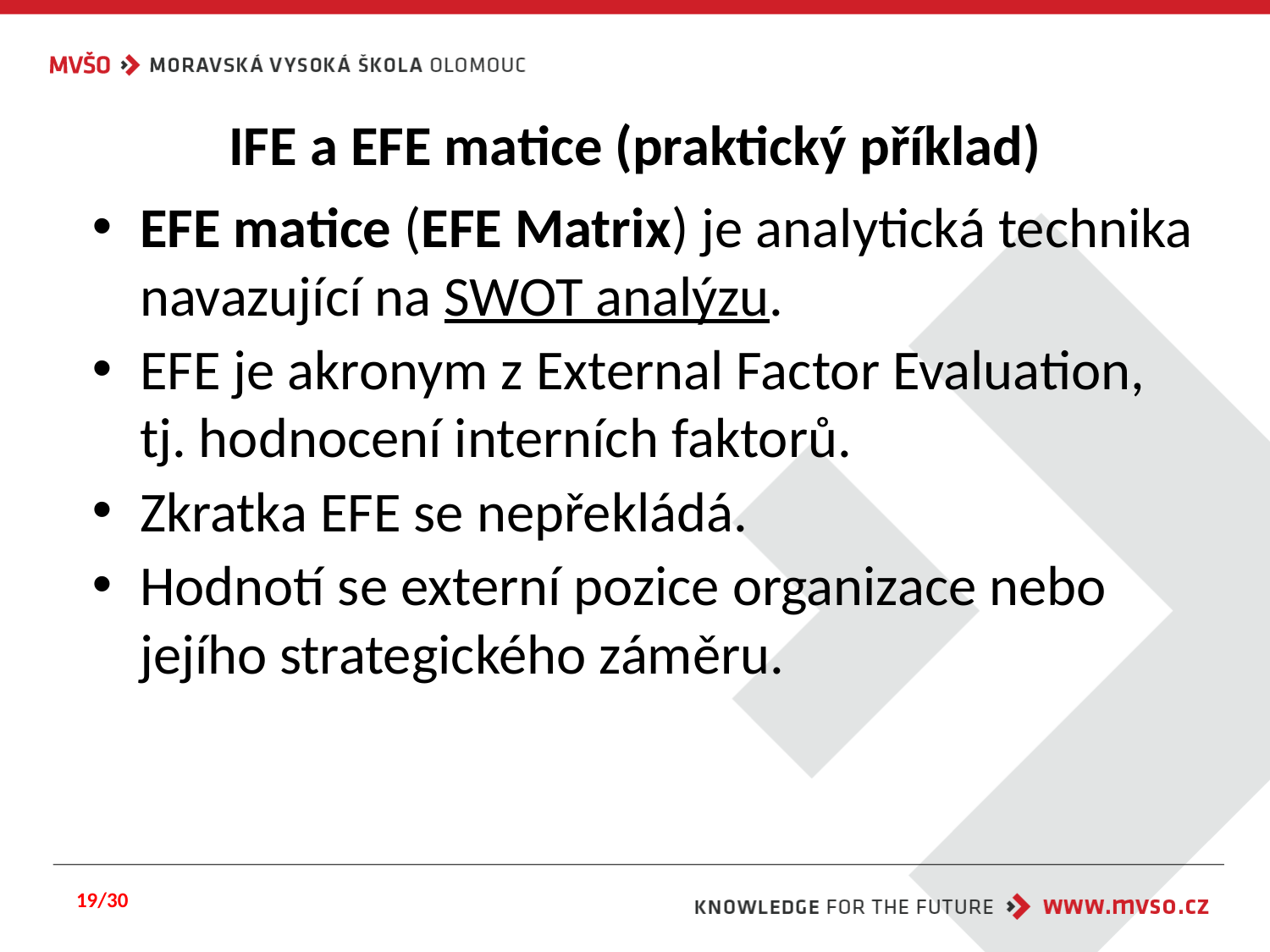

# IFE a EFE matice (praktický příklad)
EFE matice (EFE Matrix) je analytická technika navazující na SWOT analýzu.
EFE je akronym z External Factor Evaluation, tj. hodnocení interních faktorů.
Zkratka EFE se nepřekládá.
Hodnotí se externí pozice organizace nebo jejího strategického záměru.
19/30